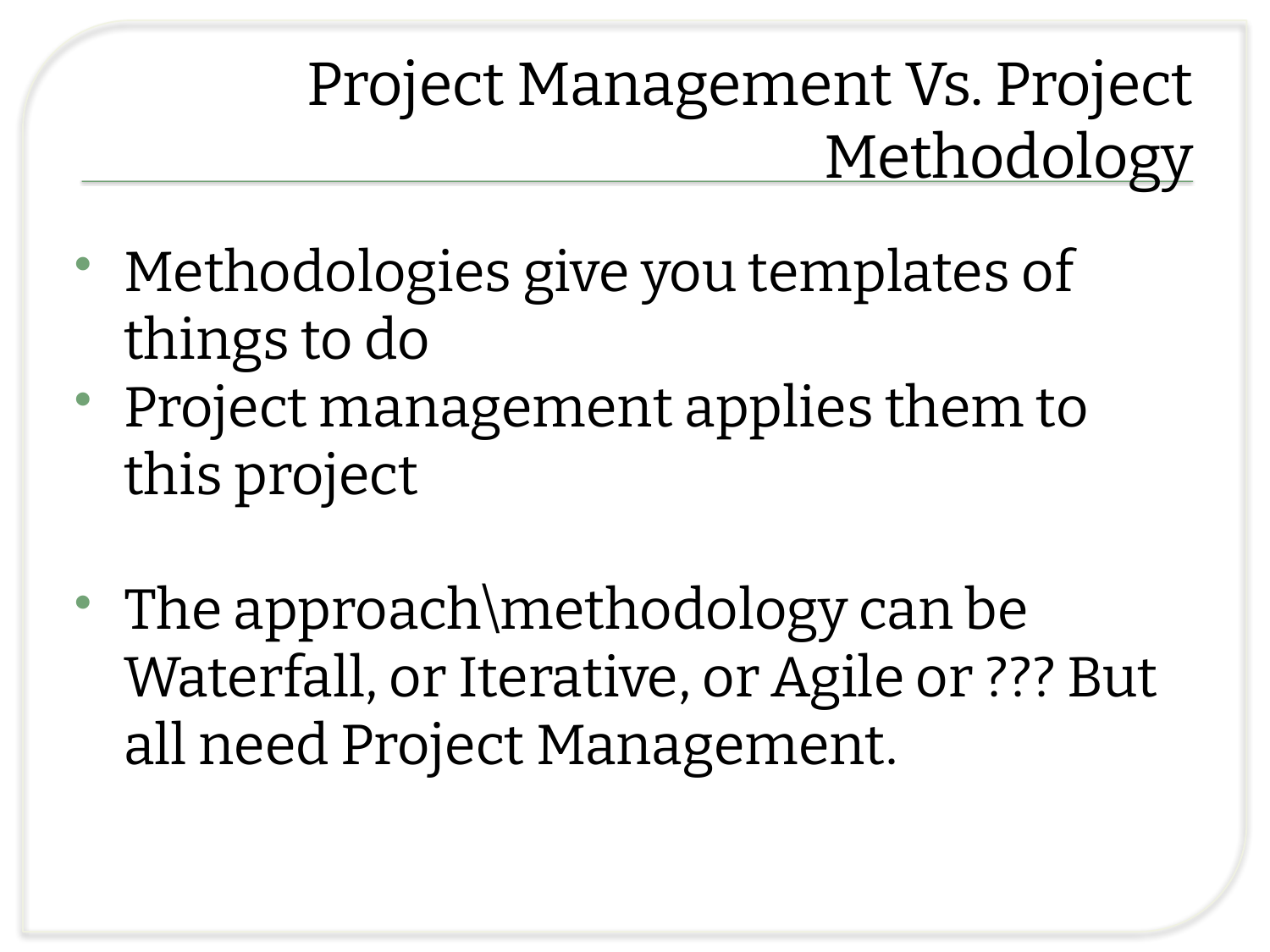

# Project Management Vs. Project Methodology
Methodologies give you templates of things to do
Project management applies them to this project

The approach\methodology can be Waterfall, or Iterative, or Agile or ??? But all need Project Management.